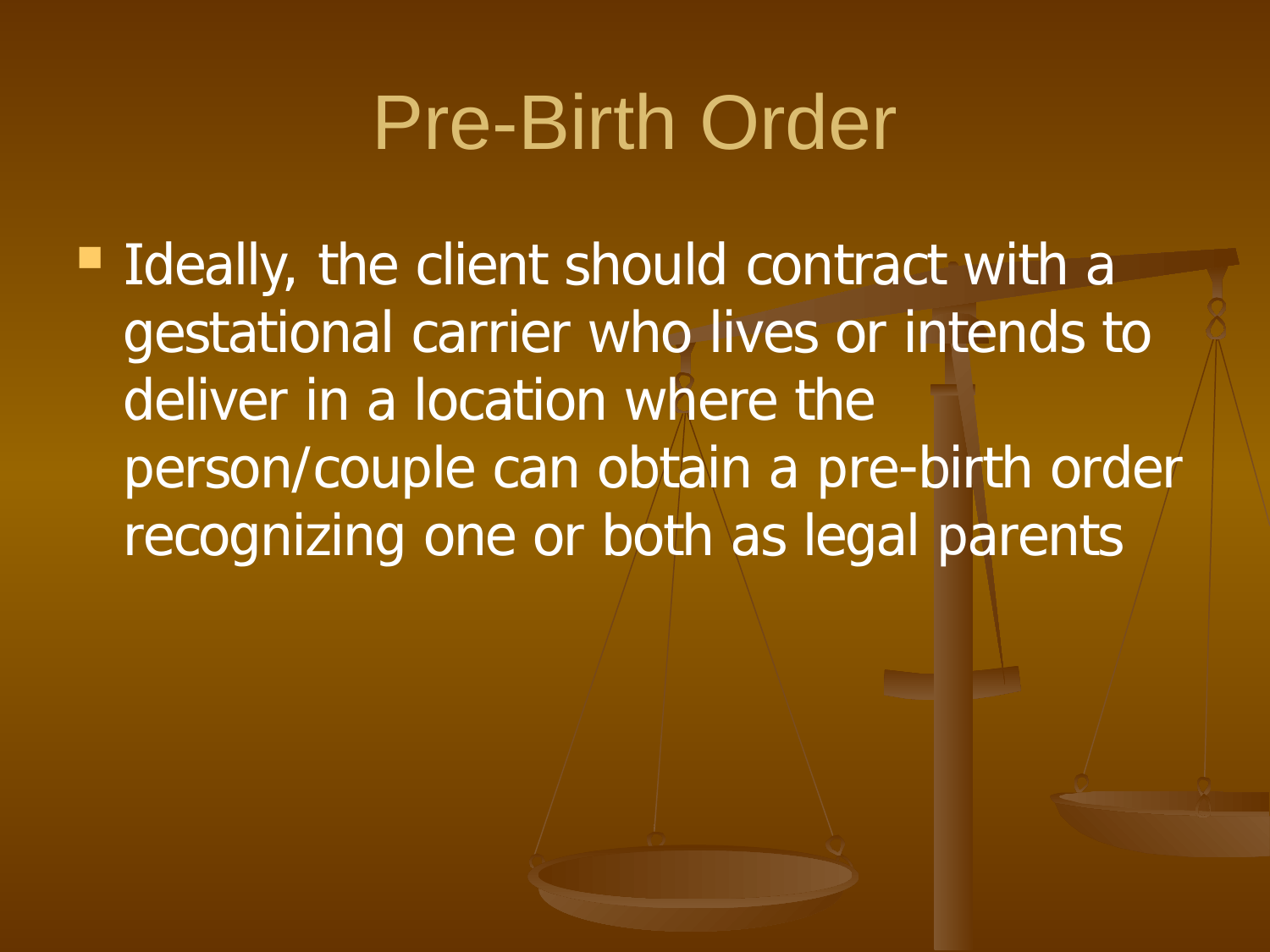

Pre-Birth Order
Ideally, the client should contract with a gestational carrier who lives or intends to deliver in a location where the person/couple can obtain a pre-birth order recognizing one or both as legal parents